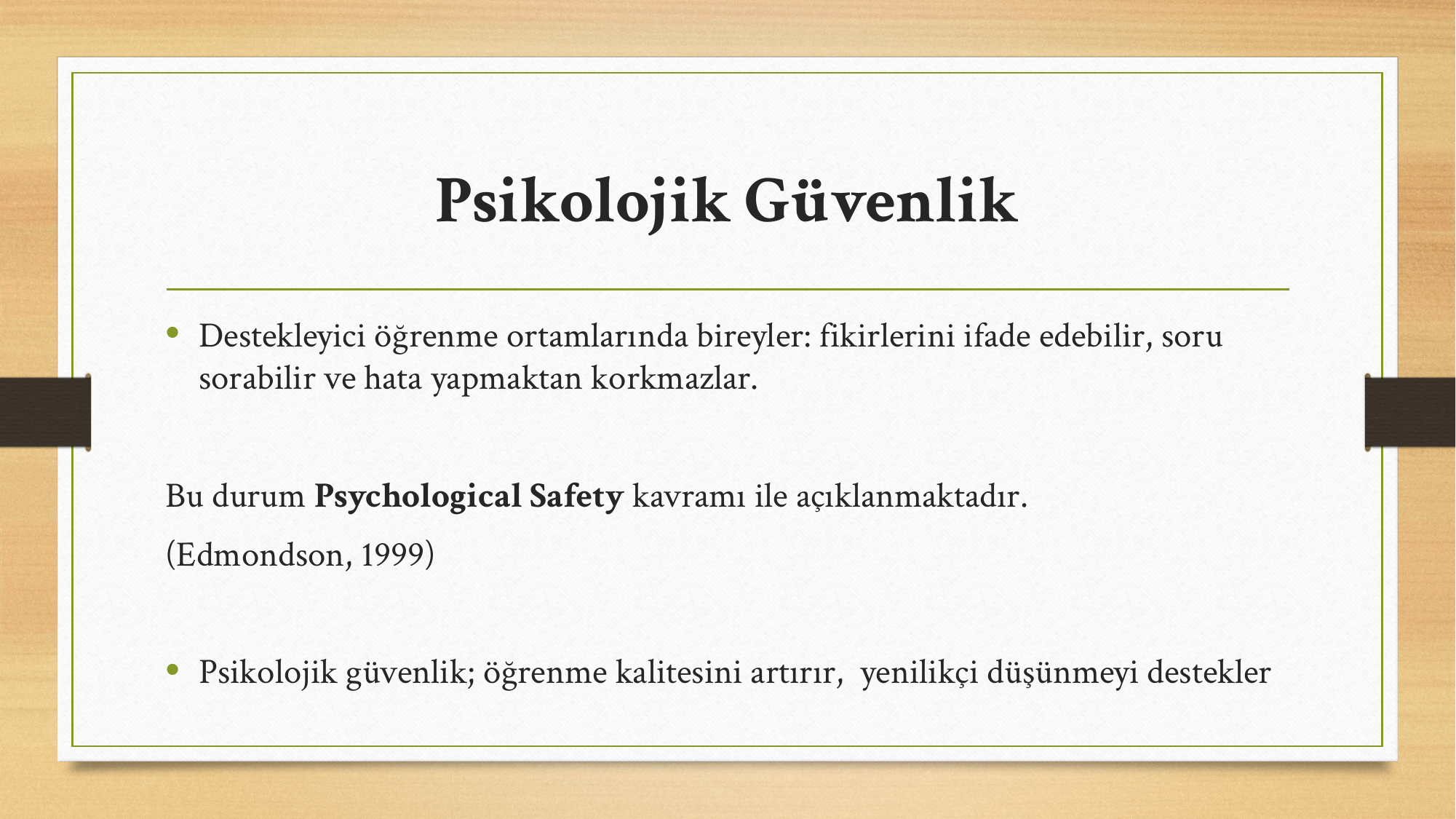

# Psikolojik Güvenlik
Destekleyici öğrenme ortamlarında bireyler: fikirlerini ifade edebilir, soru sorabilir ve hata yapmaktan korkmazlar.

Bu durum Psychological Safety kavramı ile açıklanmaktadır.
(Edmondson, 1999)

Psikolojik güvenlik; öğrenme kalitesini artırır,  yenilikçi düşünmeyi destekler